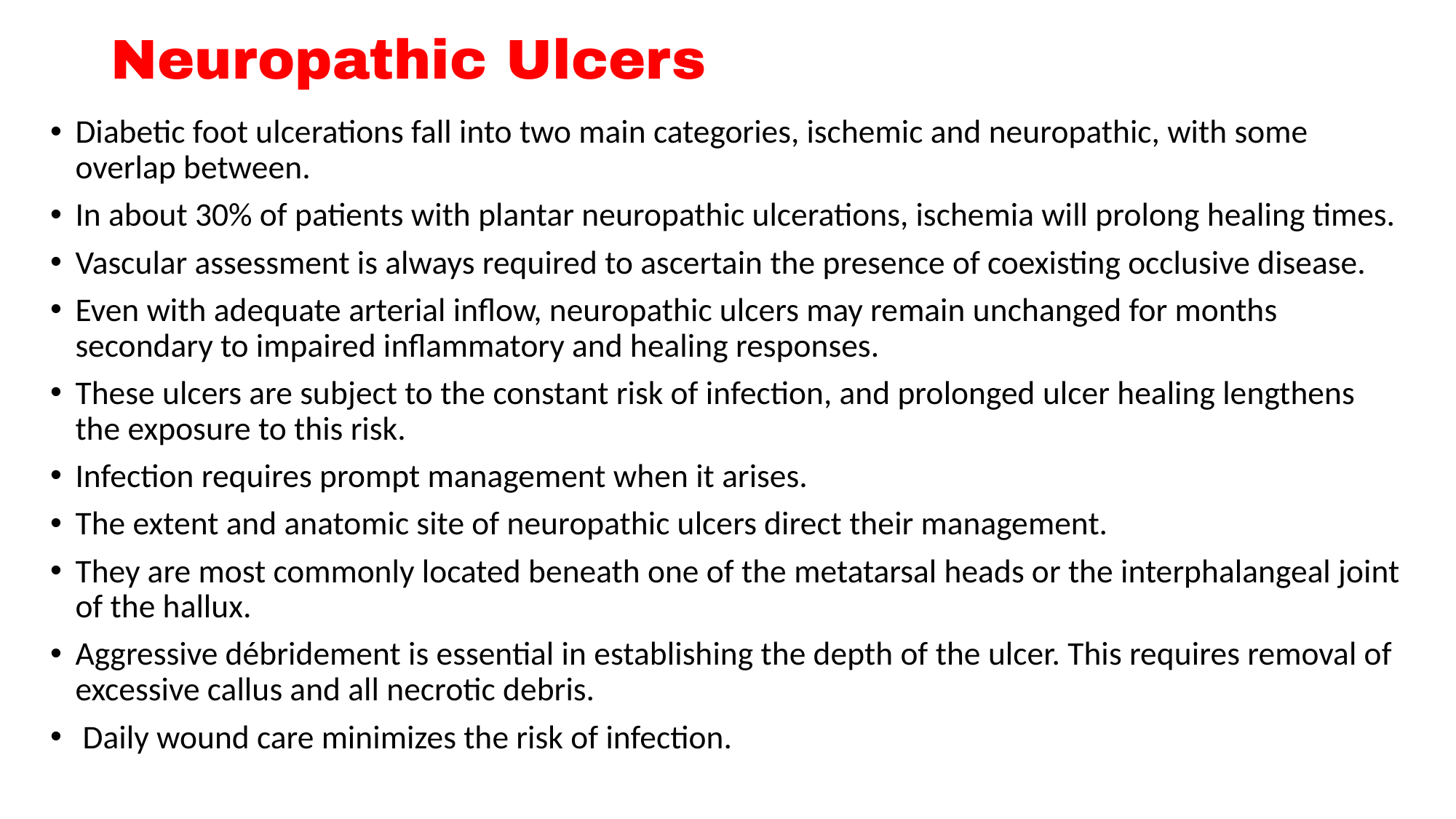

# Neuropathic Ulcers
Diabetic foot ulcerations fall into two main categories, ischemic and neuropathic, with some overlap between.
In about 30% of patients with plantar neuropathic ulcerations, ischemia will prolong healing times.
Vascular assessment is always required to ascertain the presence of coexisting occlusive disease.
Even with adequate arterial inflow, neuropathic ulcers may remain unchanged for months secondary to impaired inflammatory and healing responses.
These ulcers are subject to the constant risk of infection, and prolonged ulcer healing lengthens the exposure to this risk.
Infection requires prompt management when it arises.
The extent and anatomic site of neuropathic ulcers direct their management.
They are most commonly located beneath one of the metatarsal heads or the interphalangeal joint of the hallux.
Aggressive débridement is essential in establishing the depth of the ulcer. This requires removal of excessive callus and all necrotic debris.
 Daily wound care minimizes the risk of infection.